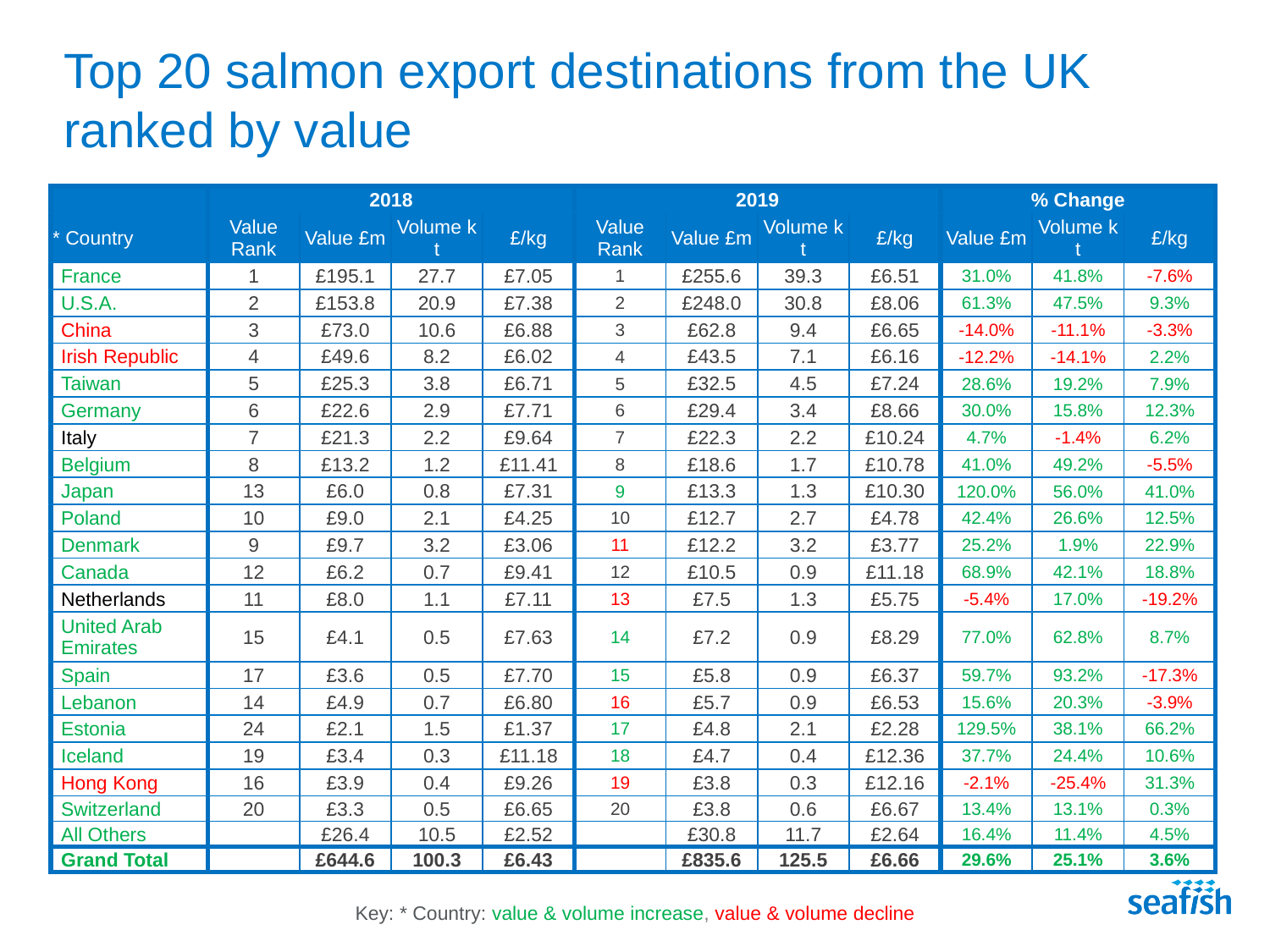

# Top 20 salmon export destinations from the UK ranked by value
|  | 2018 |  |  |  | 2019 |  |  |  | % Change |  |  |
| --- | --- | --- | --- | --- | --- | --- | --- | --- | --- | --- | --- |
| \* Country | Value Rank | Value £m | Volume k t | £/kg | Value Rank | Value £m | Volume k t | £/kg | Value £m | Volume k t | £/kg |
| France | 1 | £195.1 | 27.7 | £7.05 | 1 | £255.6 | 39.3 | £6.51 | 31.0% | 41.8% | -7.6% |
| U.S.A. | 2 | £153.8 | 20.9 | £7.38 | 2 | £248.0 | 30.8 | £8.06 | 61.3% | 47.5% | 9.3% |
| China | 3 | £73.0 | 10.6 | £6.88 | 3 | £62.8 | 9.4 | £6.65 | -14.0% | -11.1% | -3.3% |
| Irish Republic | 4 | £49.6 | 8.2 | £6.02 | 4 | £43.5 | 7.1 | £6.16 | -12.2% | -14.1% | 2.2% |
| Taiwan | 5 | £25.3 | 3.8 | £6.71 | 5 | £32.5 | 4.5 | £7.24 | 28.6% | 19.2% | 7.9% |
| Germany | 6 | £22.6 | 2.9 | £7.71 | 6 | £29.4 | 3.4 | £8.66 | 30.0% | 15.8% | 12.3% |
| Italy | 7 | £21.3 | 2.2 | £9.64 | 7 | £22.3 | 2.2 | £10.24 | 4.7% | -1.4% | 6.2% |
| Belgium | 8 | £13.2 | 1.2 | £11.41 | 8 | £18.6 | 1.7 | £10.78 | 41.0% | 49.2% | -5.5% |
| Japan | 13 | £6.0 | 0.8 | £7.31 | 9 | £13.3 | 1.3 | £10.30 | 120.0% | 56.0% | 41.0% |
| Poland | 10 | £9.0 | 2.1 | £4.25 | 10 | £12.7 | 2.7 | £4.78 | 42.4% | 26.6% | 12.5% |
| Denmark | 9 | £9.7 | 3.2 | £3.06 | 11 | £12.2 | 3.2 | £3.77 | 25.2% | 1.9% | 22.9% |
| Canada | 12 | £6.2 | 0.7 | £9.41 | 12 | £10.5 | 0.9 | £11.18 | 68.9% | 42.1% | 18.8% |
| Netherlands | 11 | £8.0 | 1.1 | £7.11 | 13 | £7.5 | 1.3 | £5.75 | -5.4% | 17.0% | -19.2% |
| United Arab Emirates | 15 | £4.1 | 0.5 | £7.63 | 14 | £7.2 | 0.9 | £8.29 | 77.0% | 62.8% | 8.7% |
| Spain | 17 | £3.6 | 0.5 | £7.70 | 15 | £5.8 | 0.9 | £6.37 | 59.7% | 93.2% | -17.3% |
| Lebanon | 14 | £4.9 | 0.7 | £6.80 | 16 | £5.7 | 0.9 | £6.53 | 15.6% | 20.3% | -3.9% |
| Estonia | 24 | £2.1 | 1.5 | £1.37 | 17 | £4.8 | 2.1 | £2.28 | 129.5% | 38.1% | 66.2% |
| Iceland | 19 | £3.4 | 0.3 | £11.18 | 18 | £4.7 | 0.4 | £12.36 | 37.7% | 24.4% | 10.6% |
| Hong Kong | 16 | £3.9 | 0.4 | £9.26 | 19 | £3.8 | 0.3 | £12.16 | -2.1% | -25.4% | 31.3% |
| Switzerland | 20 | £3.3 | 0.5 | £6.65 | 20 | £3.8 | 0.6 | £6.67 | 13.4% | 13.1% | 0.3% |
| All Others |  | £26.4 | 10.5 | £2.52 |  | £30.8 | 11.7 | £2.64 | 16.4% | 11.4% | 4.5% |
| Grand Total |  | £644.6 | 100.3 | £6.43 |  | £835.6 | 125.5 | £6.66 | 29.6% | 25.1% | 3.6% |
Key: * Country: value & volume increase, value & volume decline